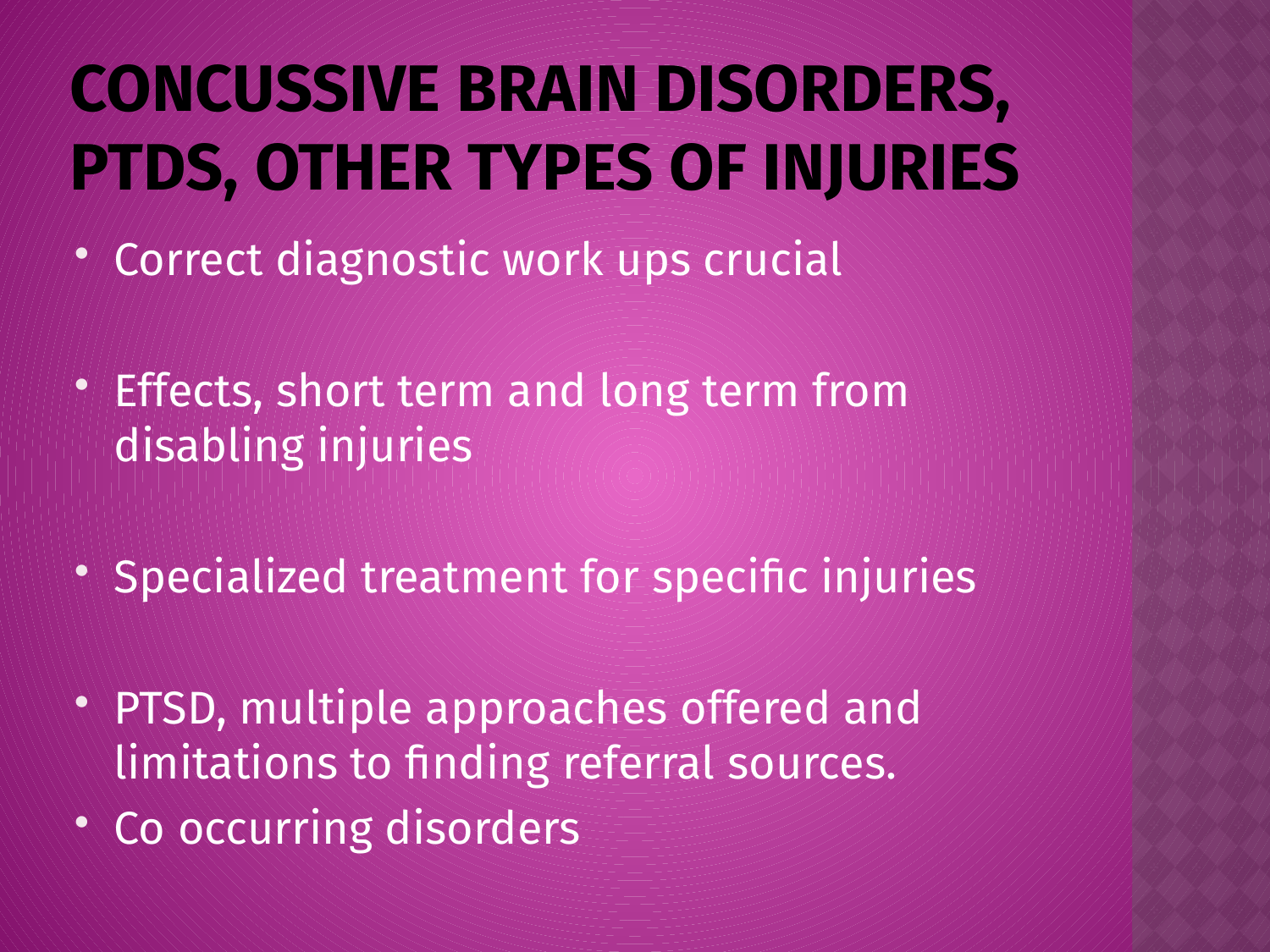

# Concussive Brain Disorders, PTDS, other types of injuries
Correct diagnostic work ups crucial

Effects, short term and long term from disabling injuries

Specialized treatment for specific injuries

PTSD, multiple approaches offered and limitations to finding referral sources.
Co occurring disorders